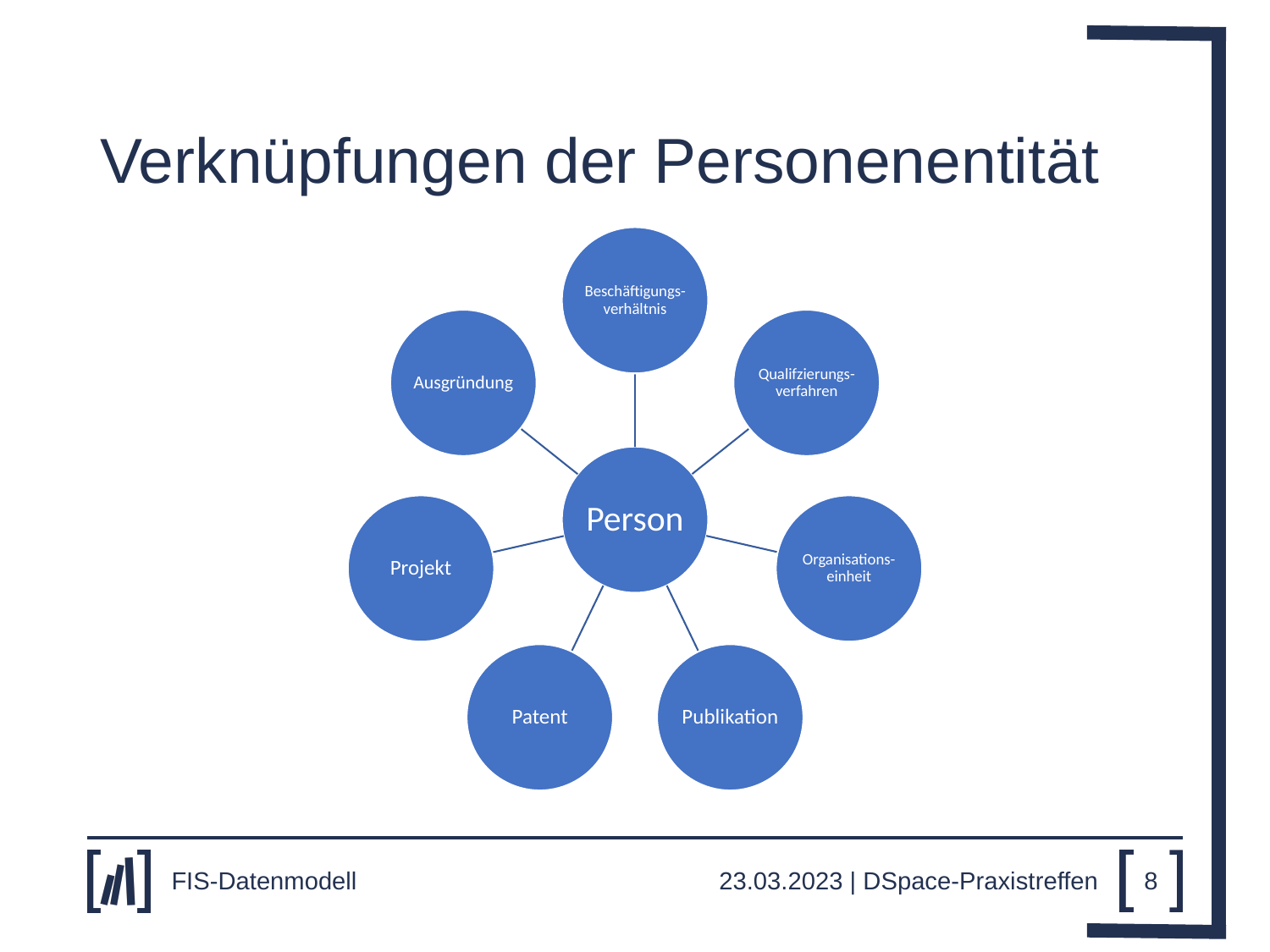

# Verknüpfungen der Personenentität
Person

Beschäftigungs-verhältnis

Qualifzierungs-verfahren

Organisations-einheit

Publikation

Patent

Projekt

Ausgründung
FIS-Datenmodell
23.03.2023 | DSpace-Praxistreffen
8